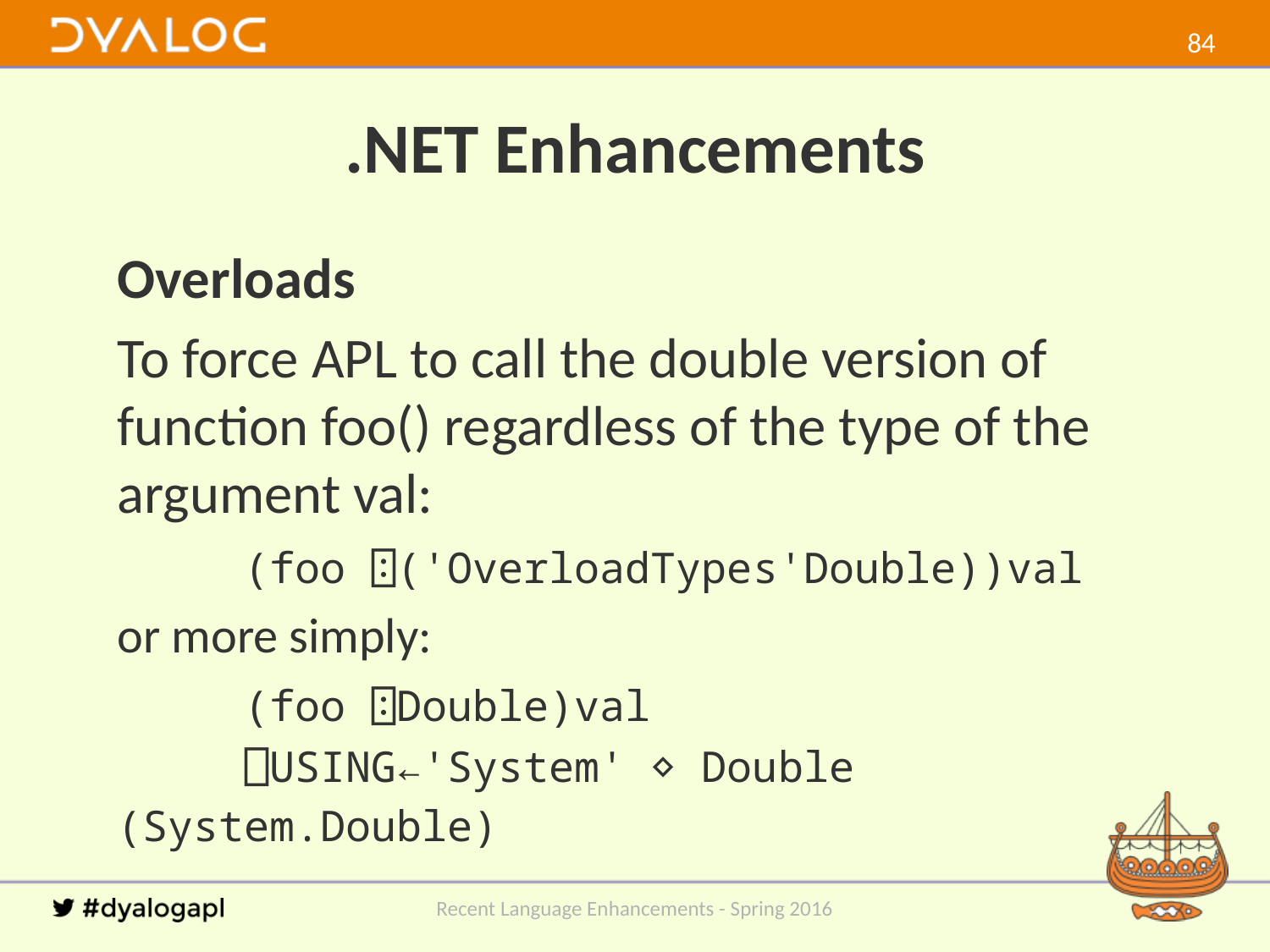

84
# .NET Enhancements
Overloads
To force APL to call the double version of function foo() regardless of the type of the argument val:
	(foo ⍠('OverloadTypes'Double))val
or more simply:
	(foo ⍠Double)val
	⎕USING←'System' ⋄ Double
(System.Double)

Recent Language Enhancements - Spring 2016